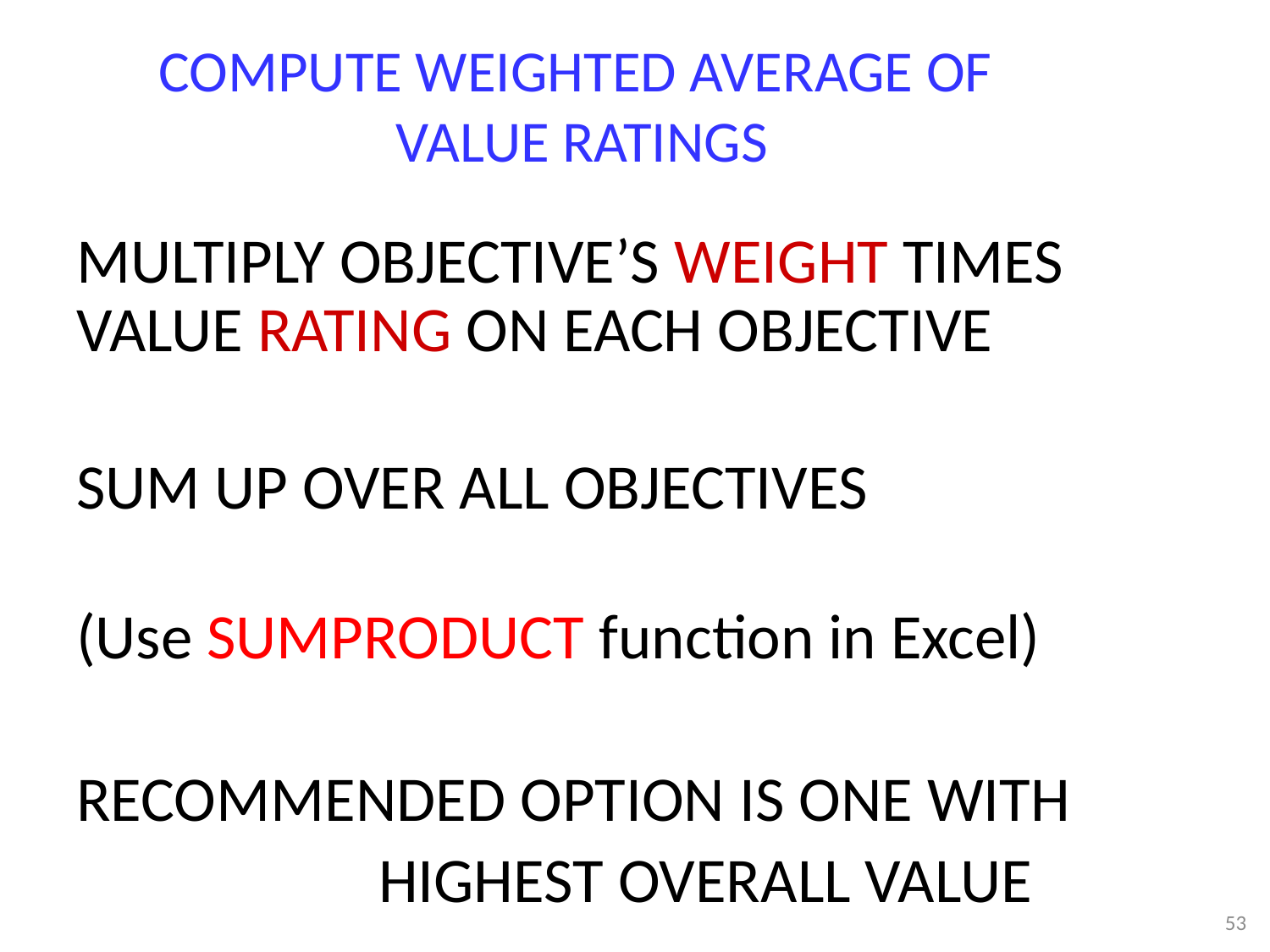

MULTIPLY OBJECTIVE’S WEIGHT TIMES VALUE RATING ON EACH OBJECTIVE
SUM UP OVER ALL OBJECTIVES
(Use SUMPRODUCT function in Excel)

RECOMMENDED OPTION IS ONE WITH
                     HIGHEST OVERALL VALUE
COMPUTE WEIGHTED AVERAGE OF
VALUE RATINGS
53